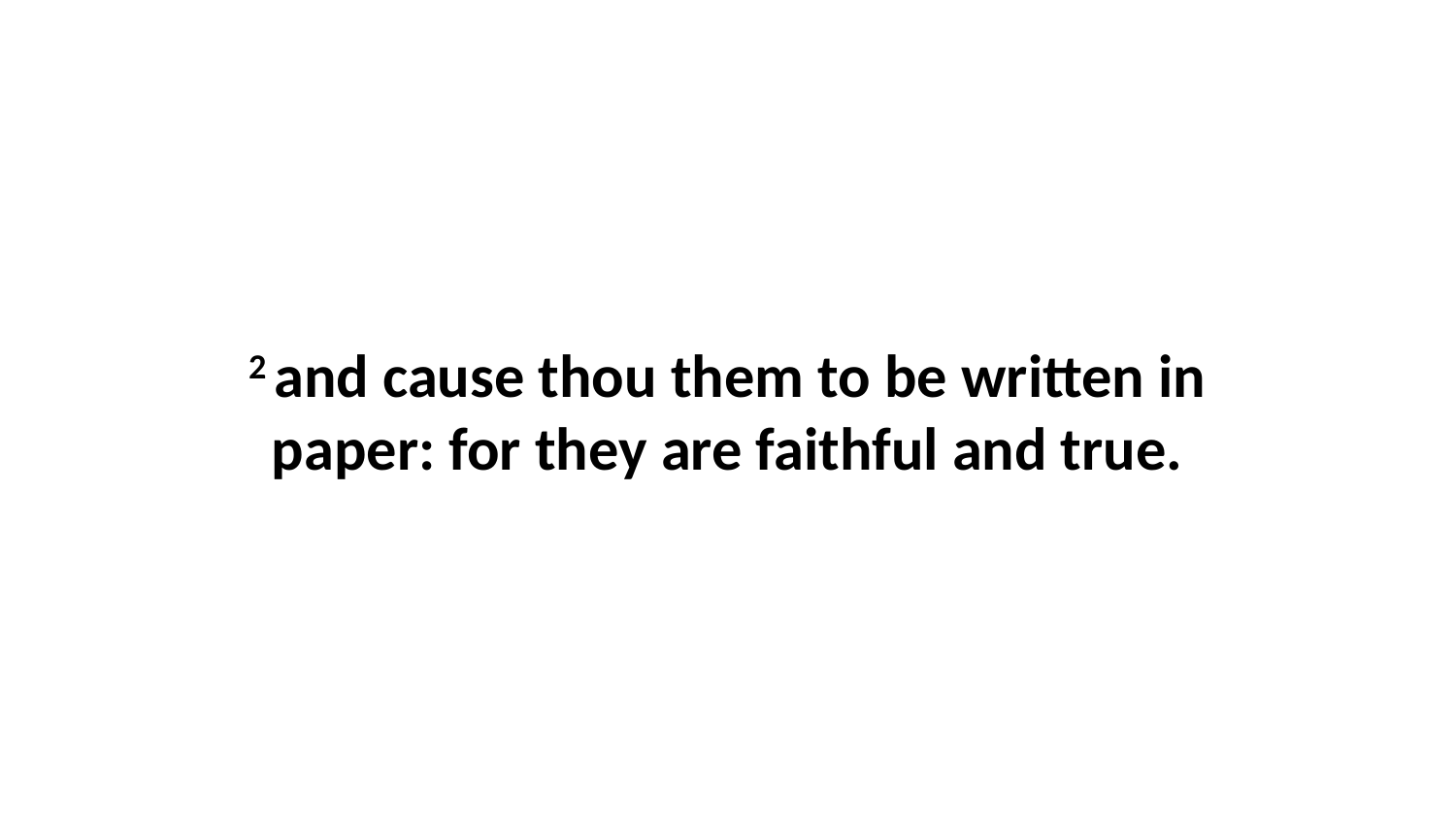

2 and cause thou them to be written in paper: for they are faithful and true.